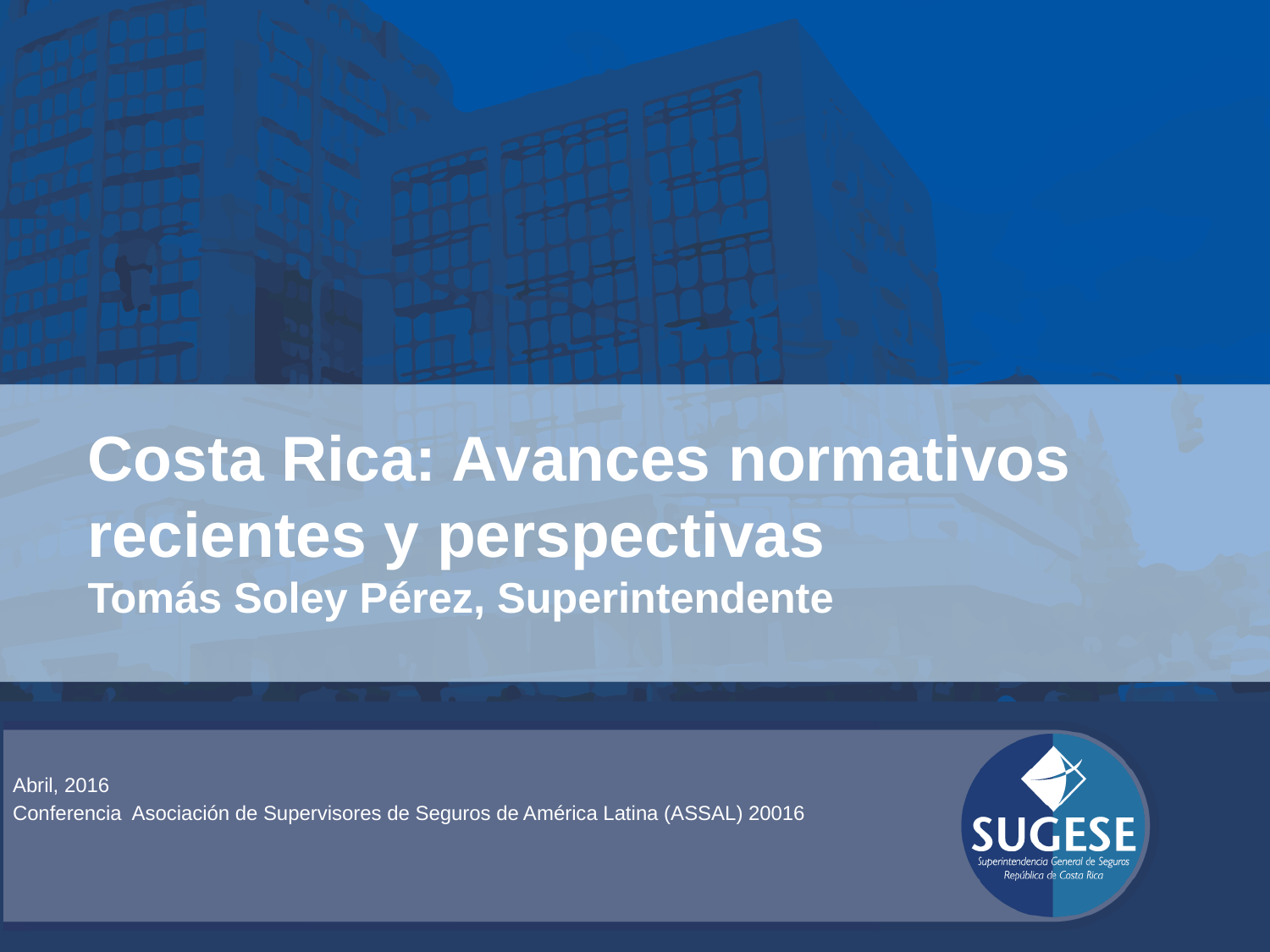

# Costa Rica: Avances normativos recientes y perspectivas Tomás Soley Pérez, Superintendente
Abril, 2016
Conferencia  Asociación de Supervisores de Seguros de América Latina (ASSAL) 20016